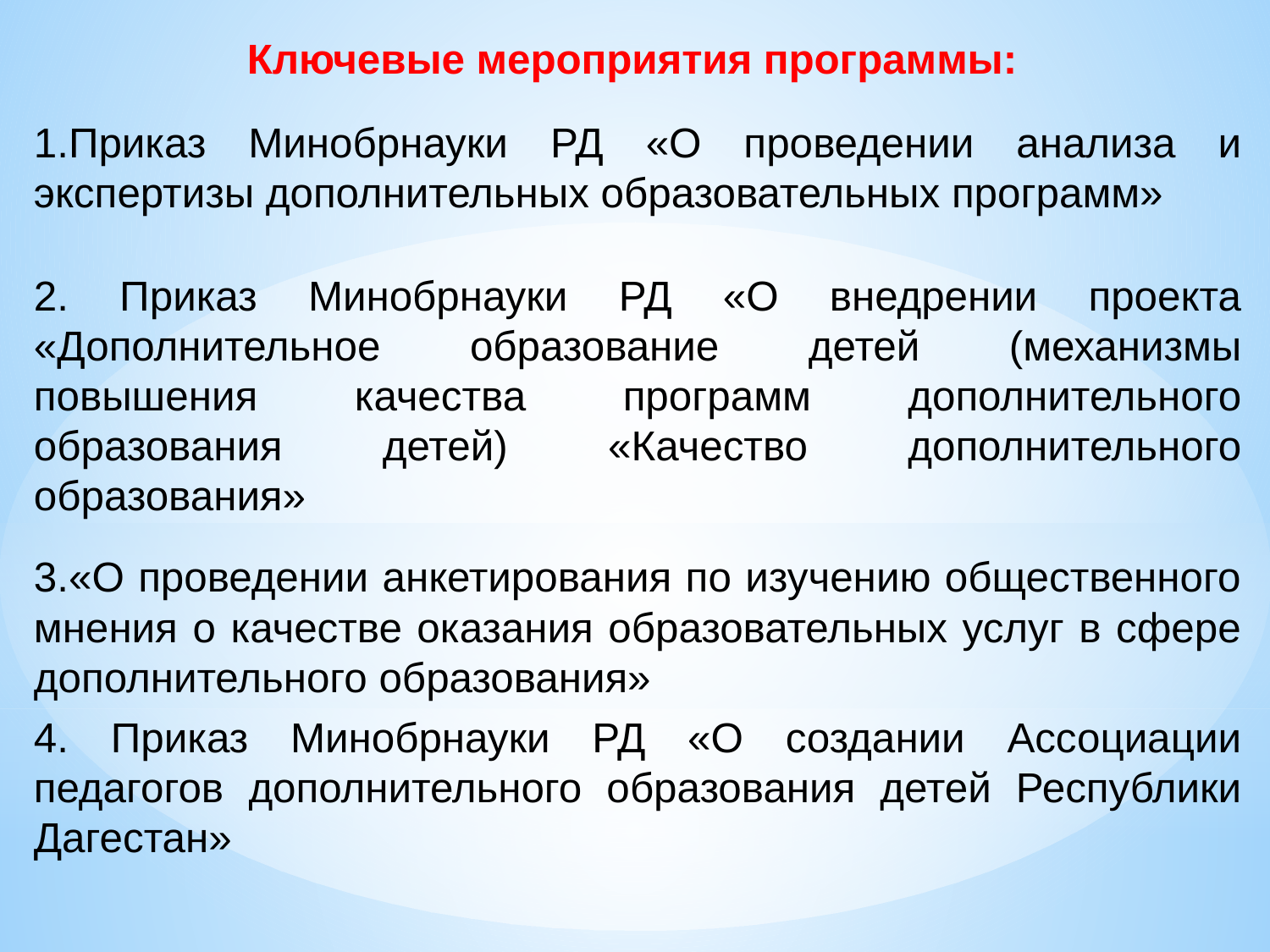

Ключевые мероприятия программы:

1.Приказ Минобрнауки РД «О проведении анализа и экспертизы дополнительных образовательных программ»

2. Приказ Минобрнауки РД «О внедрении проекта «Дополнительное образование детей (механизмы повышения качества программ дополнительного образования детей) «Качество дополнительного образования»

3.«О проведении анкетирования по изучению общественного мнения о качестве оказания образовательных услуг в сфере дополнительного образования»
4. Приказ Минобрнауки РД «О создании Ассоциации педагогов дополнительного образования детей Республики Дагестан»